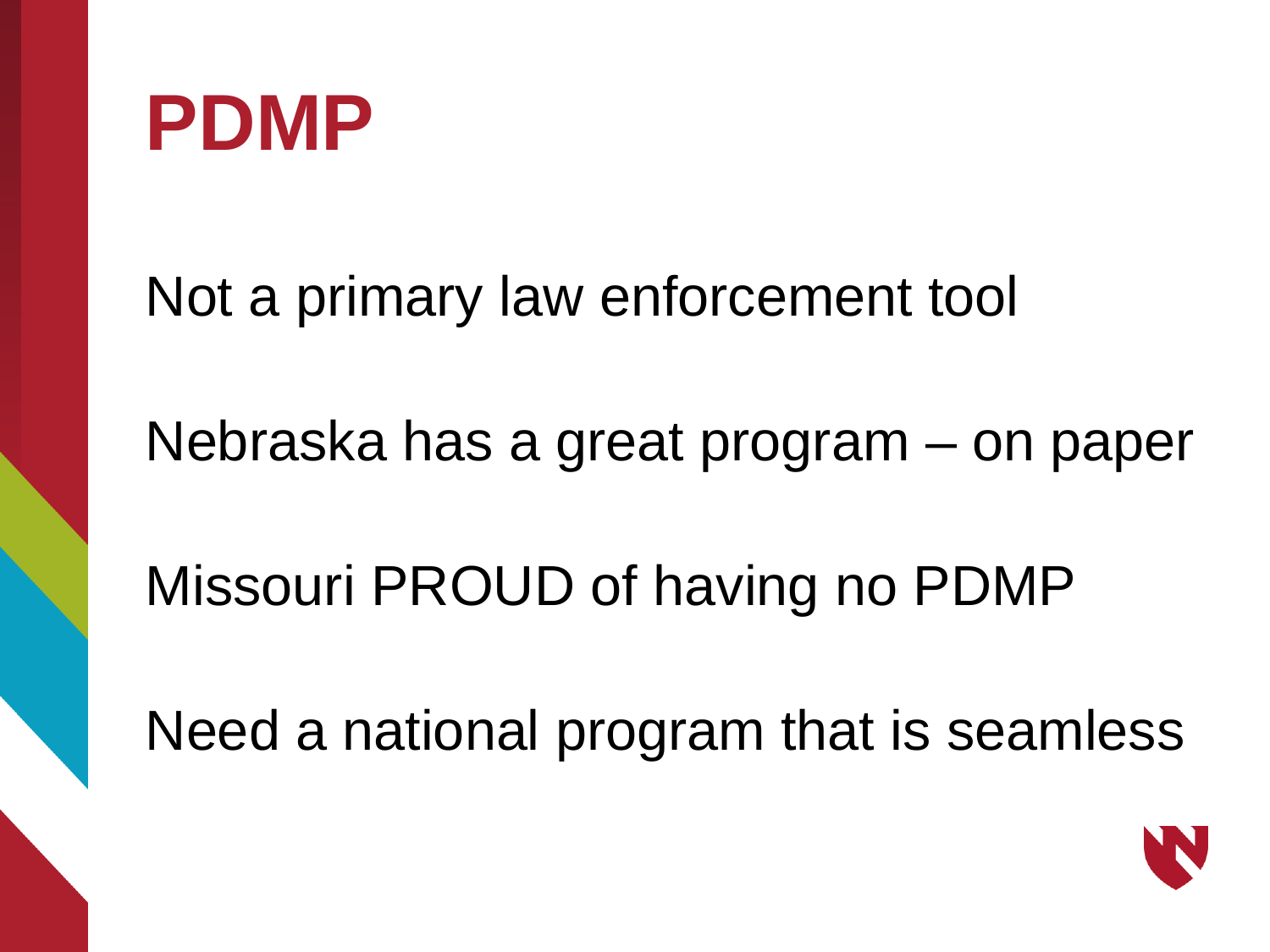

# PDMP
Not a primary law enforcement tool

Nebraska has a great program – on paper

Missouri PROUD of having no PDMP

Need a national program that is seamless